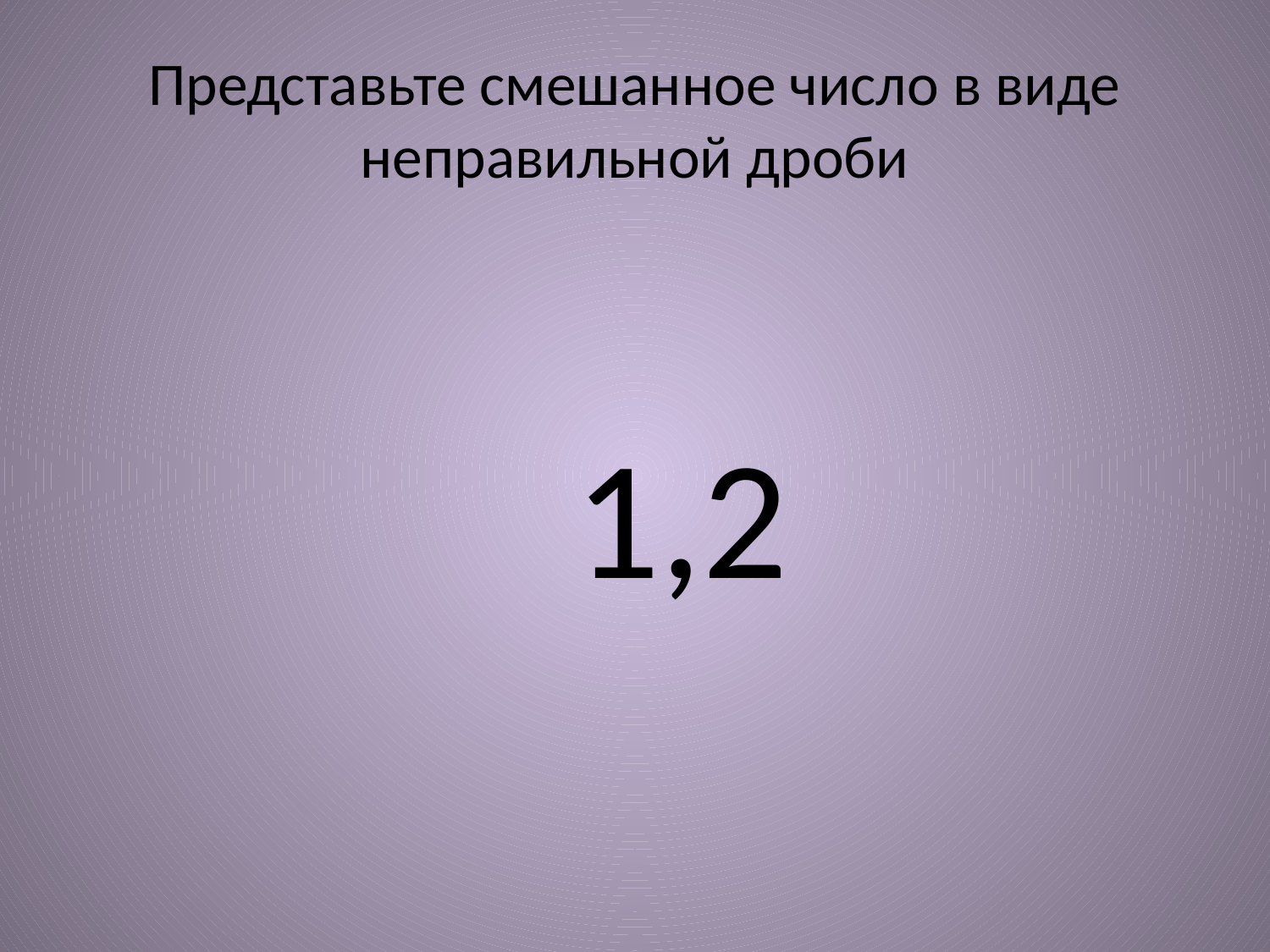

# Представьте смешанное число в виде неправильной дроби

             1,2